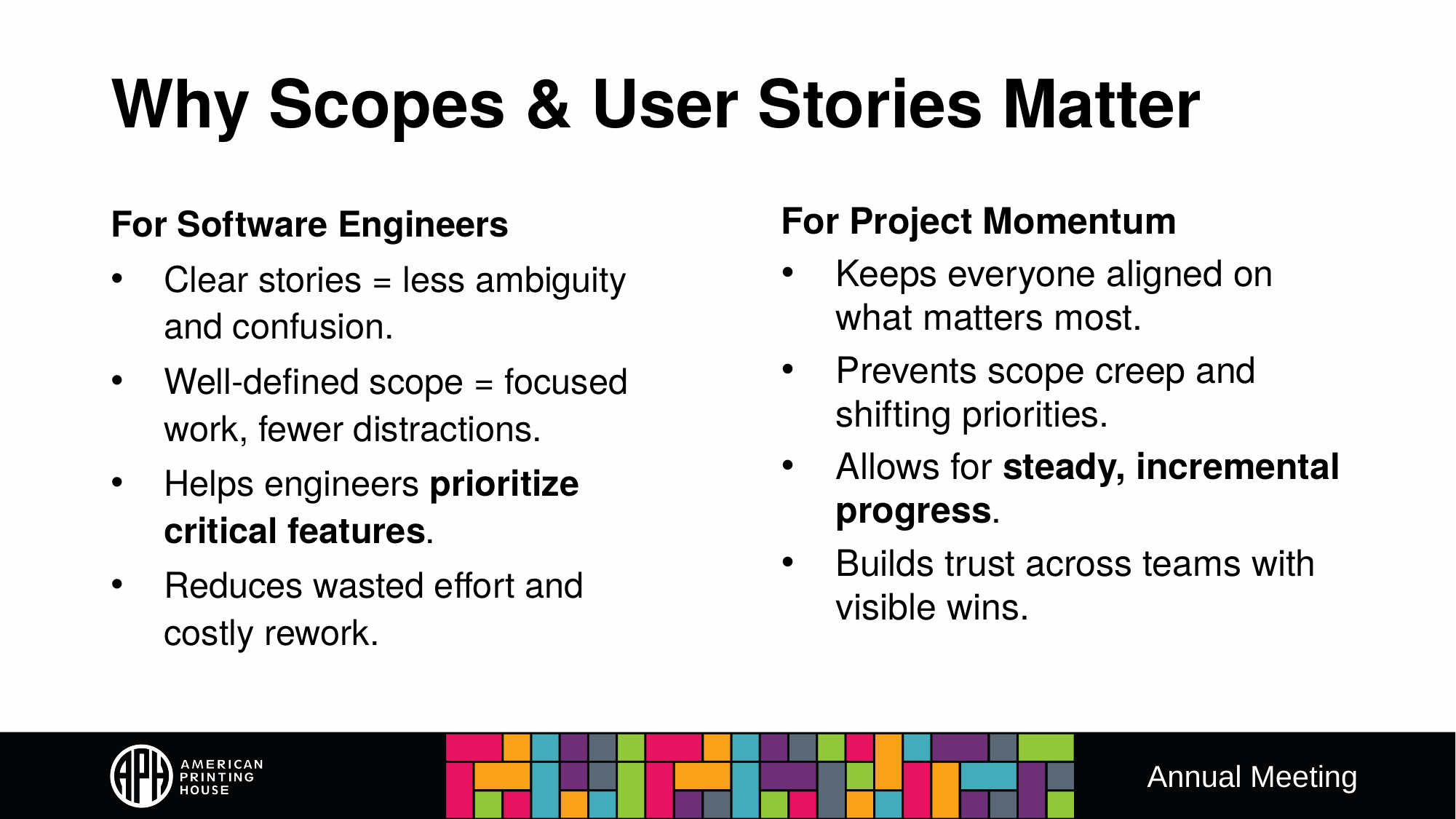

# Why Scopes & User Stories Matter
For Software Engineers
Clear stories = less ambiguity and confusion.
Well-defined scope = focused work, fewer distractions.
Helps engineers prioritize critical features.
Reduces wasted effort and costly rework.

For Project Momentum
Keeps everyone aligned on what matters most.
Prevents scope creep and shifting priorities.
Allows for steady, incremental progress.
Builds trust across teams with visible wins.